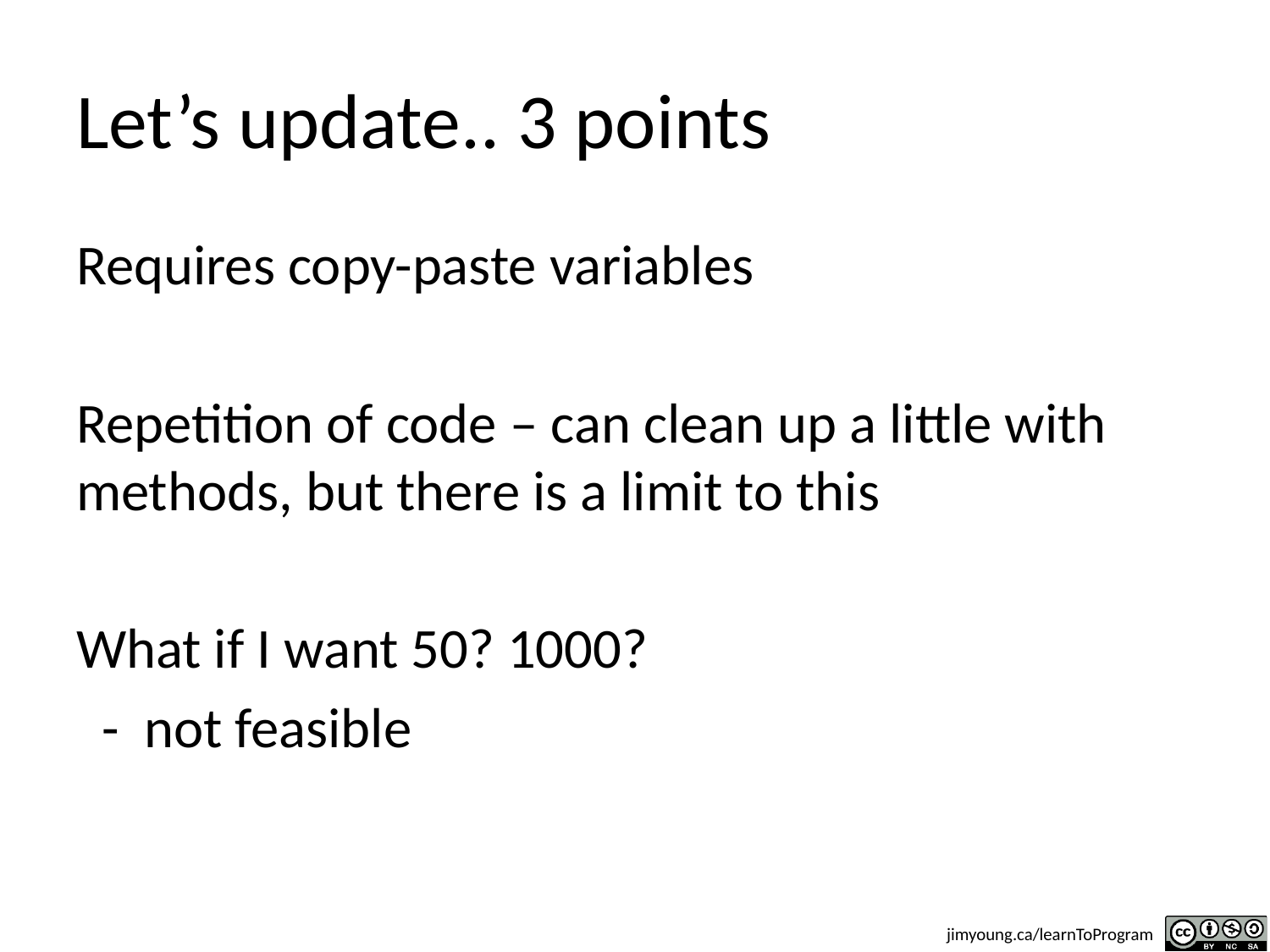

# Let’s update.. 3 points
Requires copy-paste variables

Repetition of code – can clean up a little with methods, but there is a limit to this

What if I want 50? 1000?
  -  not feasible